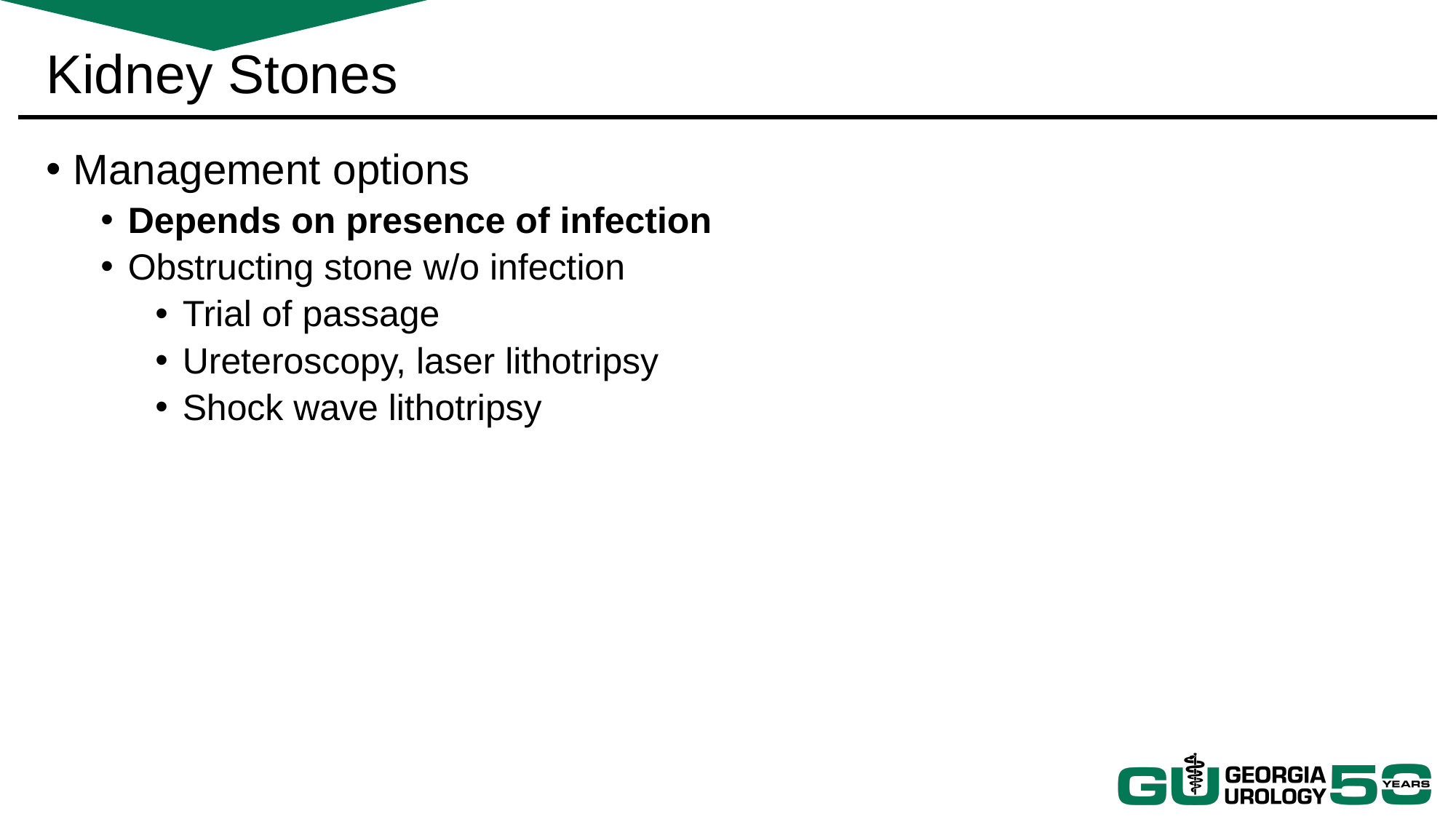

# Kidney Stones
Management options
Depends on presence of infection
Obstructing stone w/o infection
Trial of passage
Ureteroscopy, laser lithotripsy
Shock wave lithotripsy